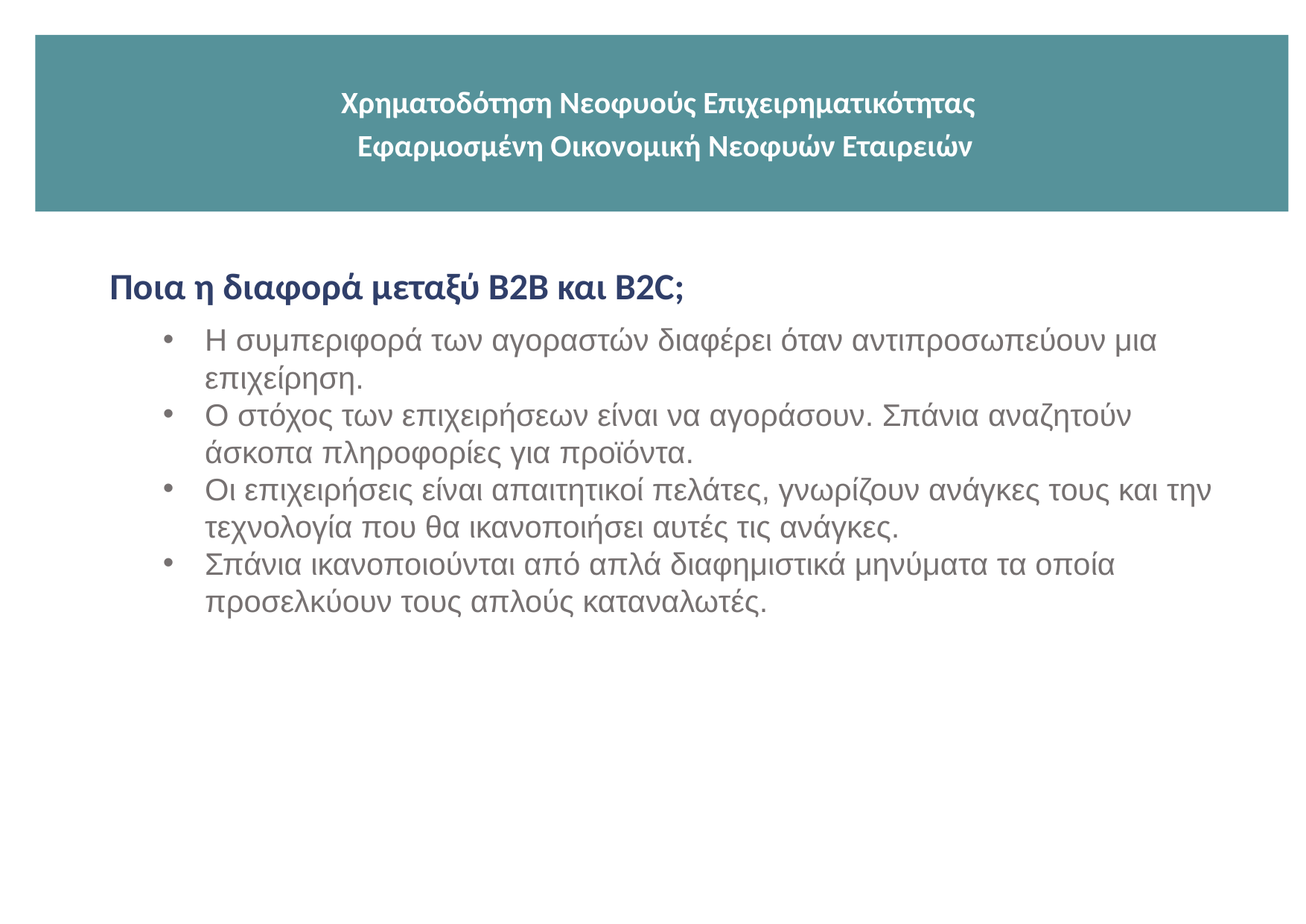

Χρηματοδότηση Νεοφυούς Επιχειρηματικότητας
 Εφαρμοσμένη Οικονομική Νεοφυών Εταιρειών

Ποια η διαφορά μεταξύ B2B και Β2C;

Η συμπεριφορά των αγοραστών διαφέρει όταν αντιπροσωπεύουν μια επιχείρηση.
Ο στόχος των επιχειρήσεων είναι να αγοράσουν. Σπάνια αναζητούν άσκοπα πληροφορίες για προϊόντα.
Οι επιχειρήσεις είναι απαιτητικοί πελάτες, γνωρίζουν ανάγκες τους και την τεχνολογία που θα ικανοποιήσει αυτές τις ανάγκες.
Σπάνια ικανοποιούνται από απλά διαφημιστικά μηνύματα τα οποία προσελκύουν τους απλούς καταναλωτές.